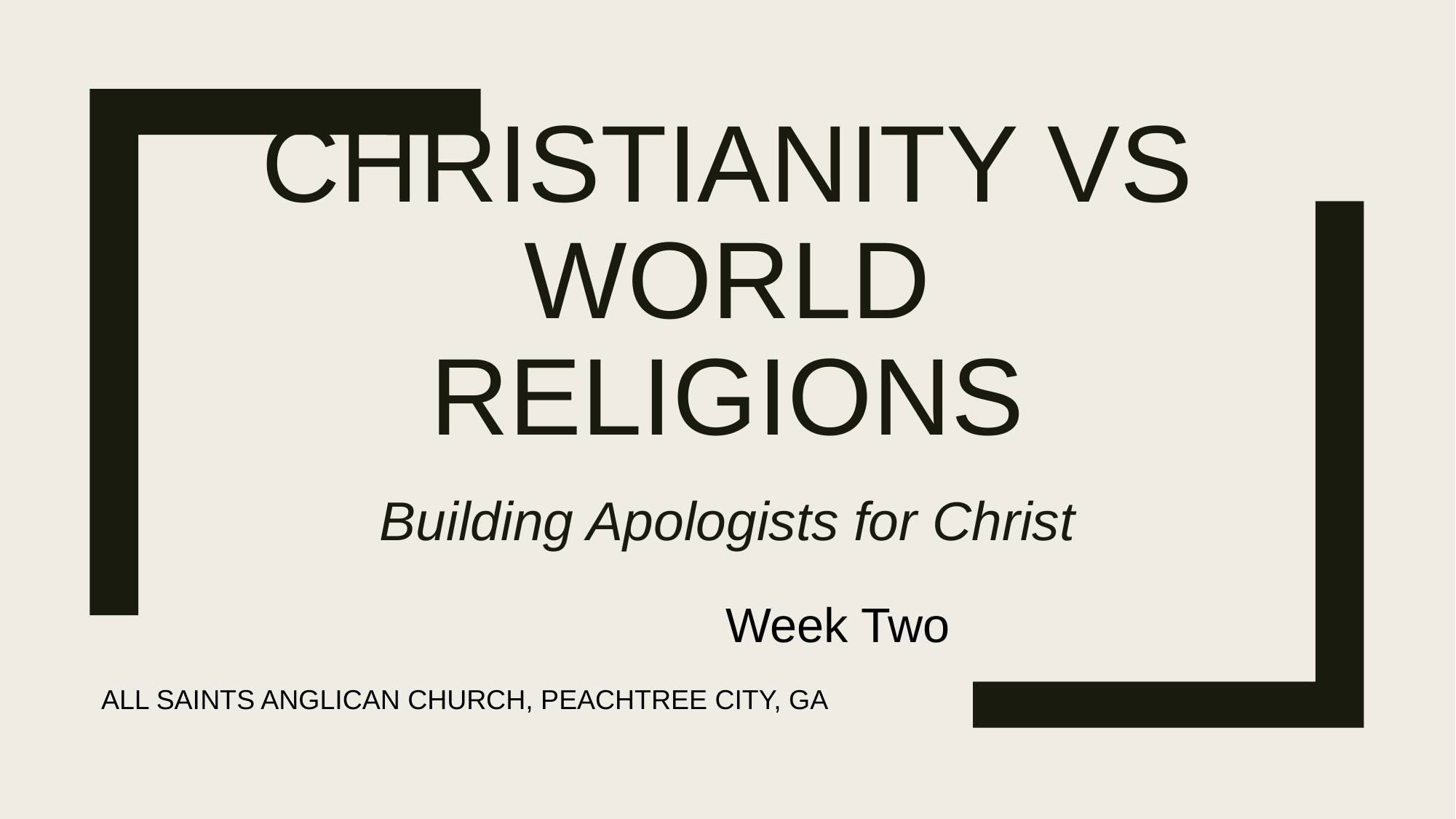

# Christianity vs world religions
Building Apologists for Christ
Week Two
ALL SAINTS ANGLICAN CHURCH, PEACHTREE CITY, GA